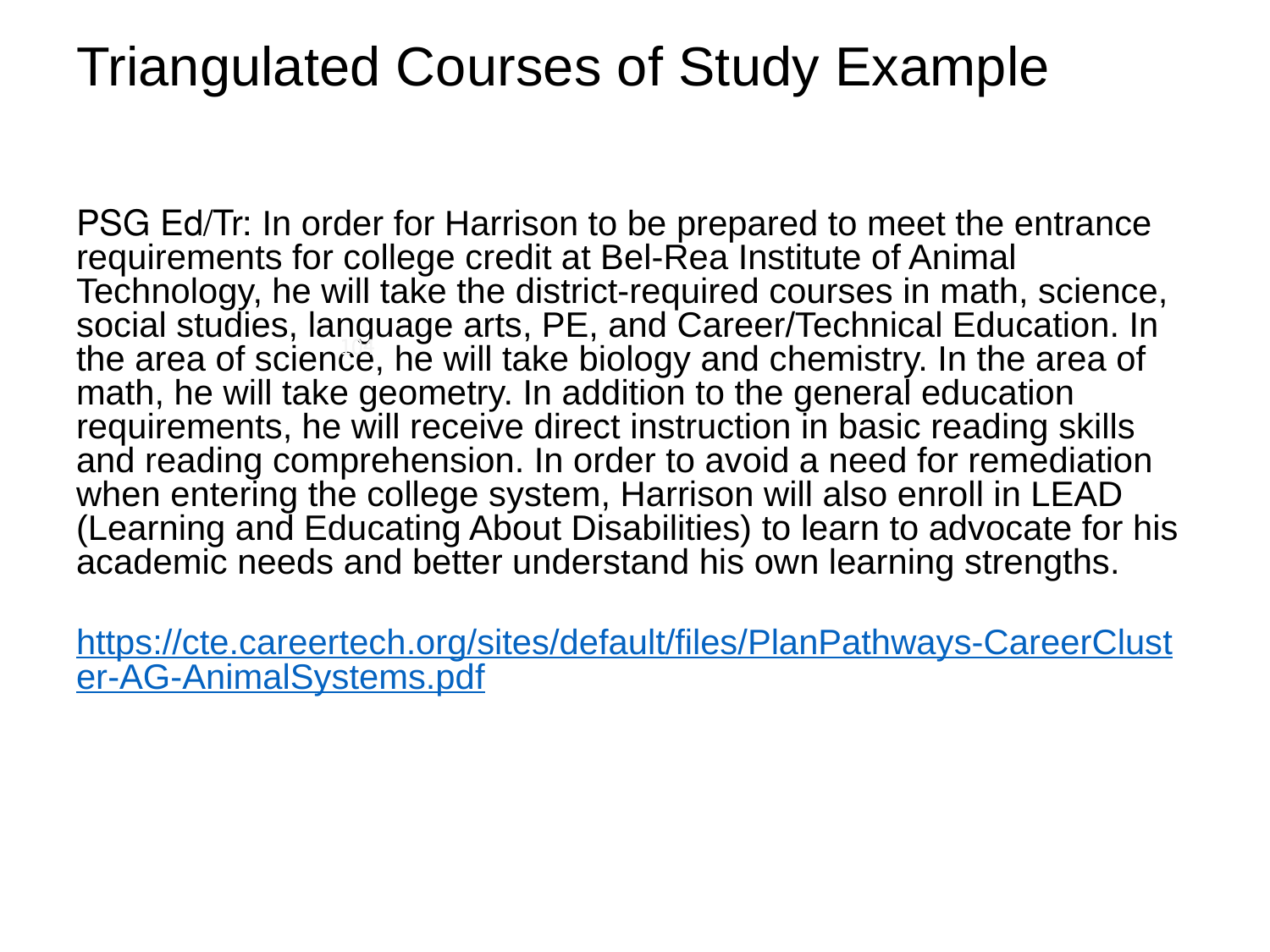

# Triangulated Courses of Study Example
104
PSG Ed/Tr: In order for Harrison to be prepared to meet the entrance requirements for college credit at Bel-Rea Institute of Animal Technology, he will take the district-required courses in math, science, social studies, language arts, PE, and Career/Technical Education. In the area of science, he will take biology and chemistry. In the area of math, he will take geometry. In addition to the general education requirements, he will receive direct instruction in basic reading skills and reading comprehension. In order to avoid a need for remediation when entering the college system, Harrison will also enroll in LEAD (Learning and Educating About Disabilities) to learn to advocate for his academic needs and better understand his own learning strengths.

https://cte.careertech.org/sites/default/files/PlanPathways-CareerCluster-AG-AnimalSystems.pdf